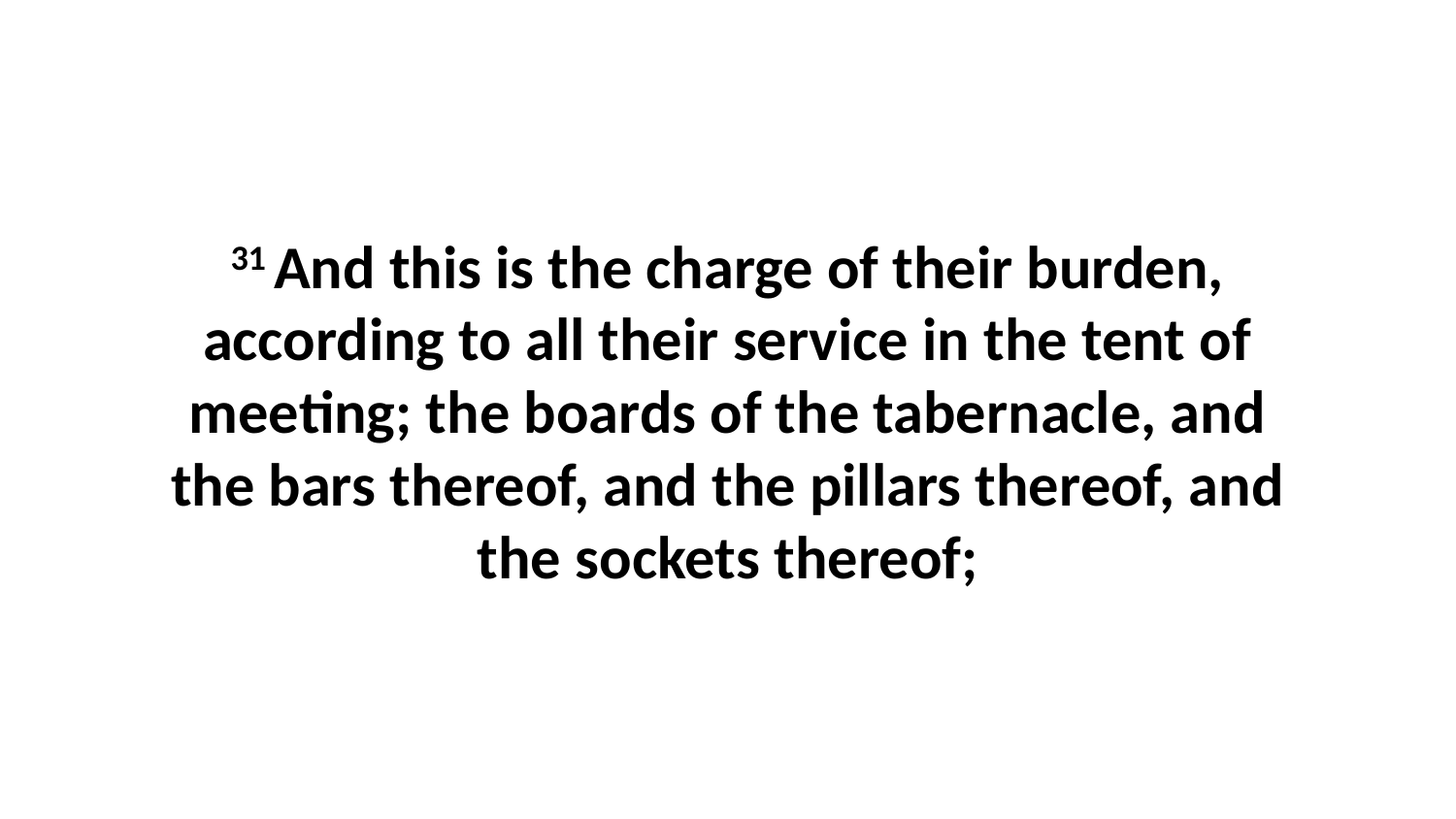

31 And this is the charge of their burden, according to all their service in the tent of meeting; the boards of the tabernacle, and the bars thereof, and the pillars thereof, and the sockets thereof;